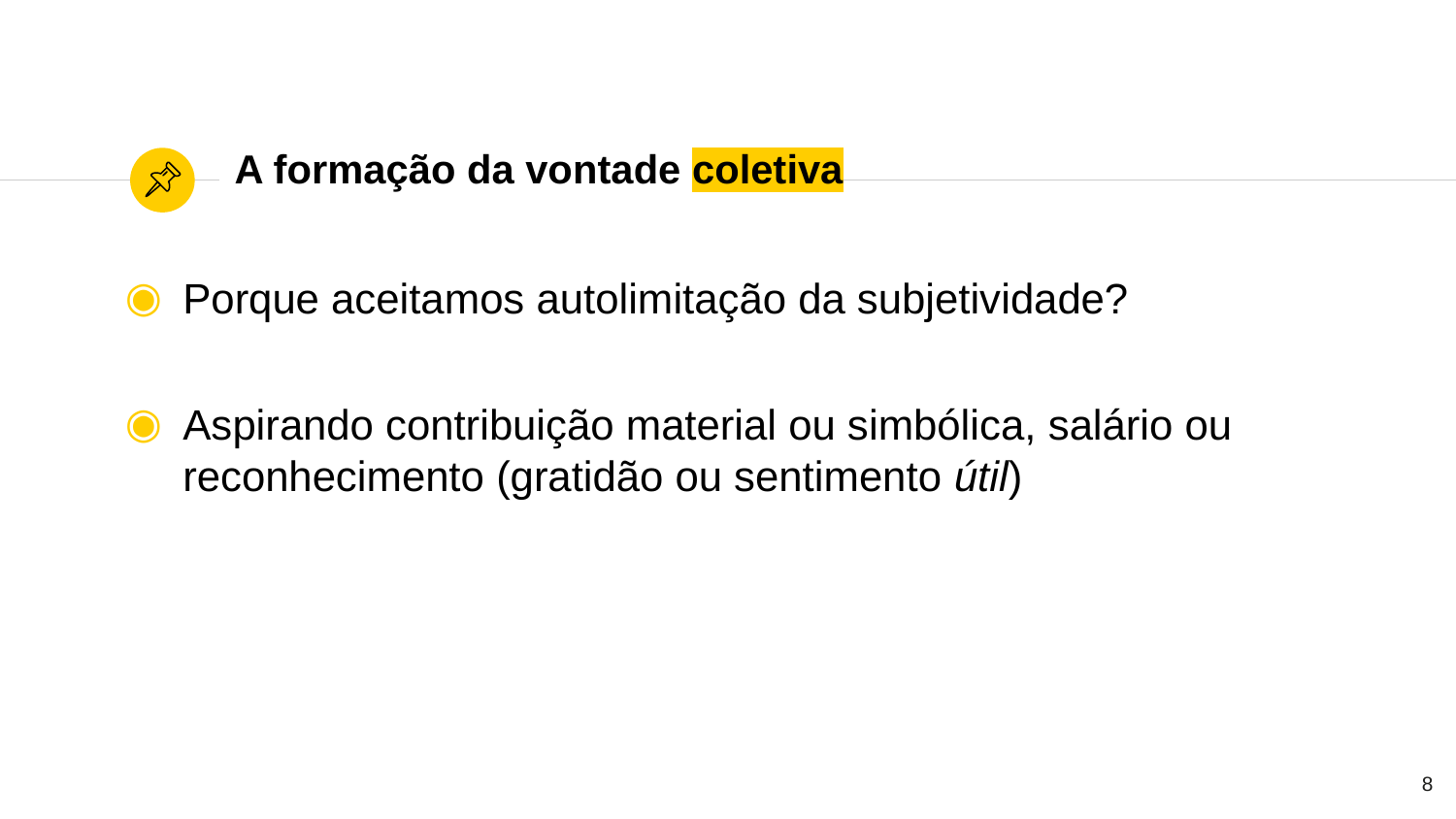

# A formação da vontade coletiva

Porque aceitamos autolimitação da subjetividade?

Aspirando contribuição material ou simbólica, salário ou reconhecimento (gratidão ou sentimento útil)

8